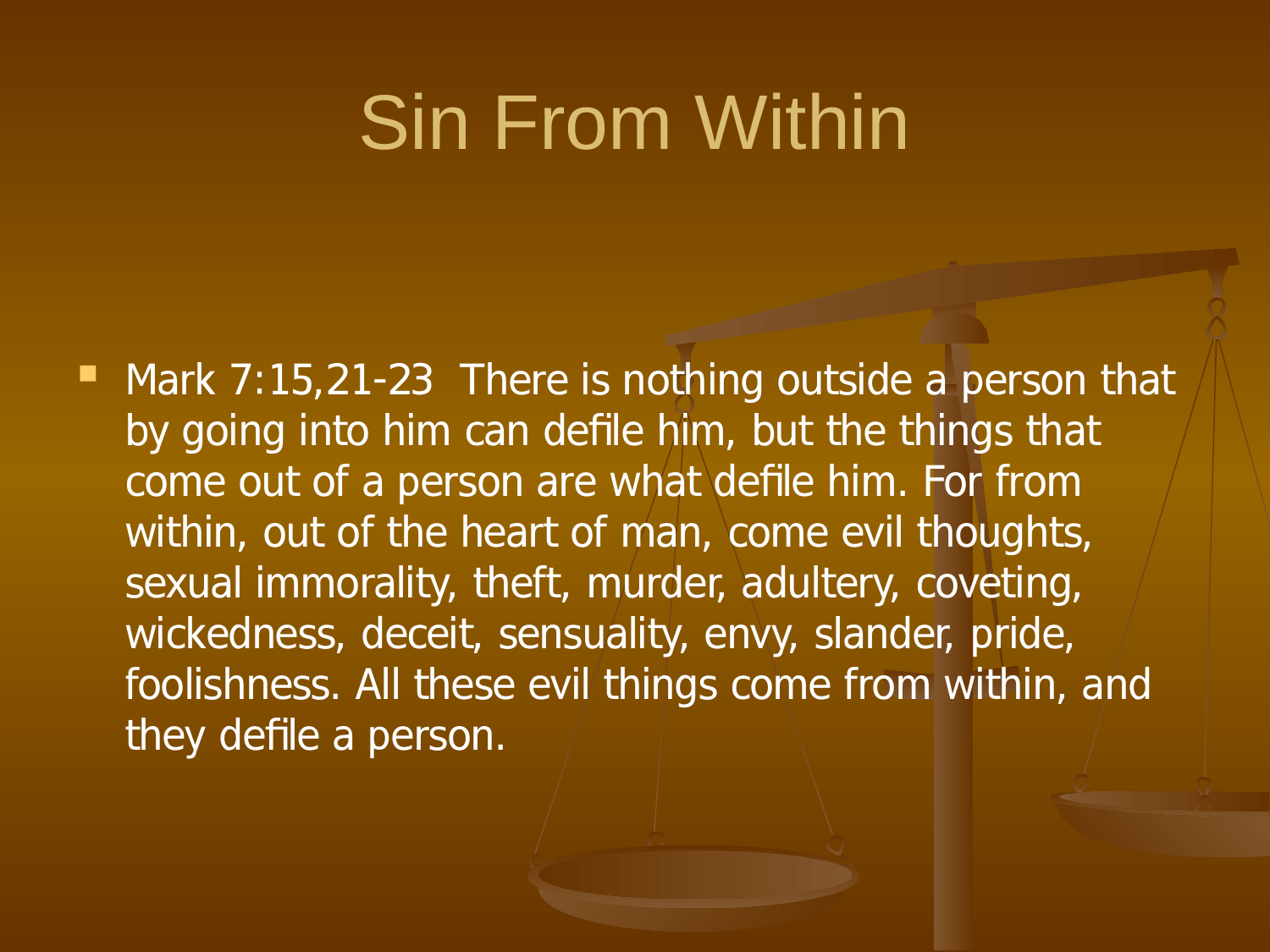

# Sin From Within
Mark 7:15,21-23  There is nothing outside a person that by going into him can defile him, but the things that come out of a person are what defile him. For from within, out of the heart of man, come evil thoughts, sexual immorality, theft, murder, adultery, coveting, wickedness, deceit, sensuality, envy, slander, pride, foolishness. All these evil things come from within, and they defile a person.